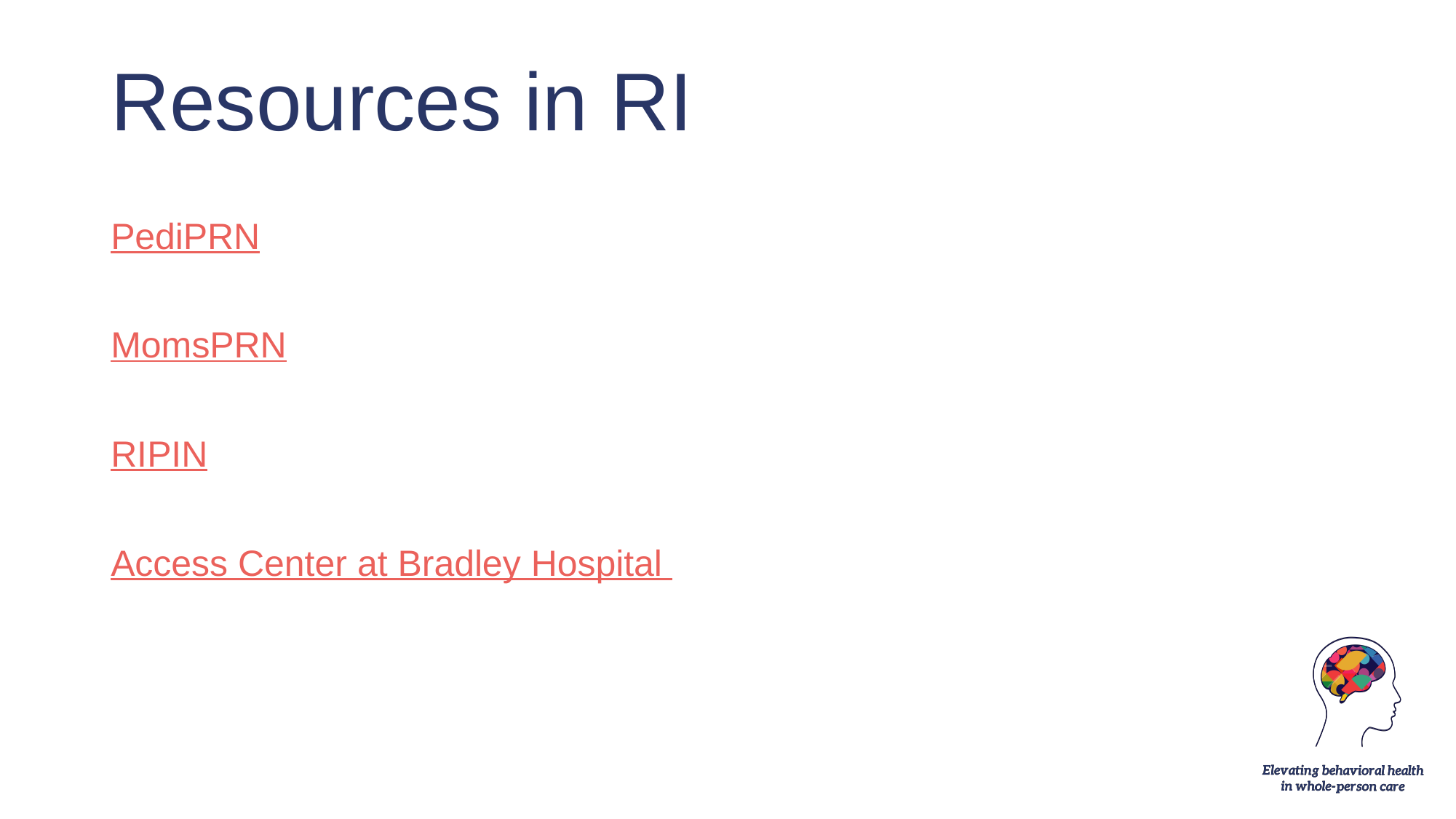

# Resources in RI
PediPRN

MomsPRN

RIPIN

Access Center at Bradley Hospital